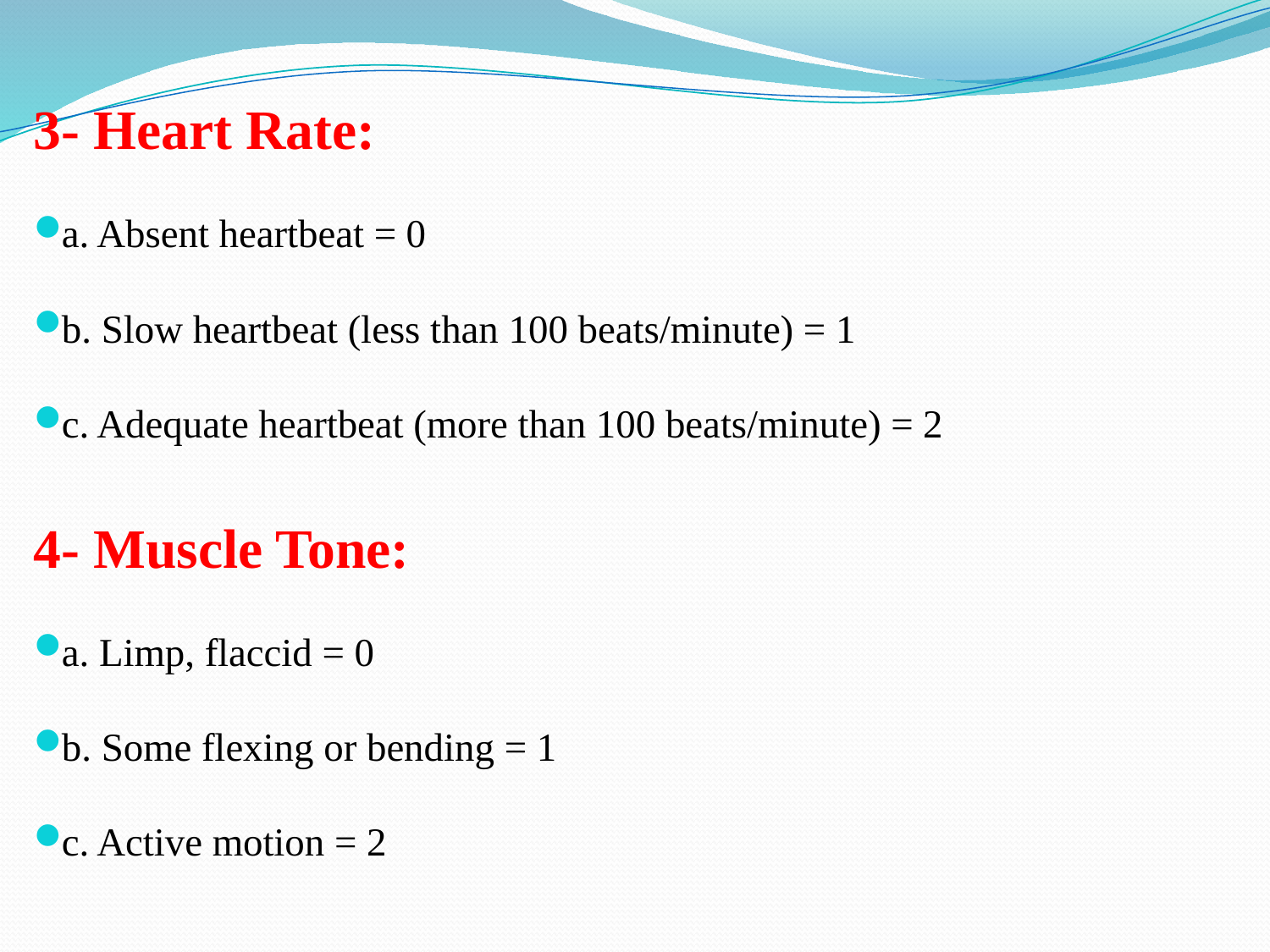

3- Heart Rate:
a. Absent heartbeat = 0
b. Slow heartbeat (less than 100 beats/minute) = 1
c. Adequate heartbeat (more than 100 beats/minute) = 2
4- Muscle Tone:
a. Limp, flaccid = 0
b. Some flexing or bending = 1
c. Active motion = 2

#